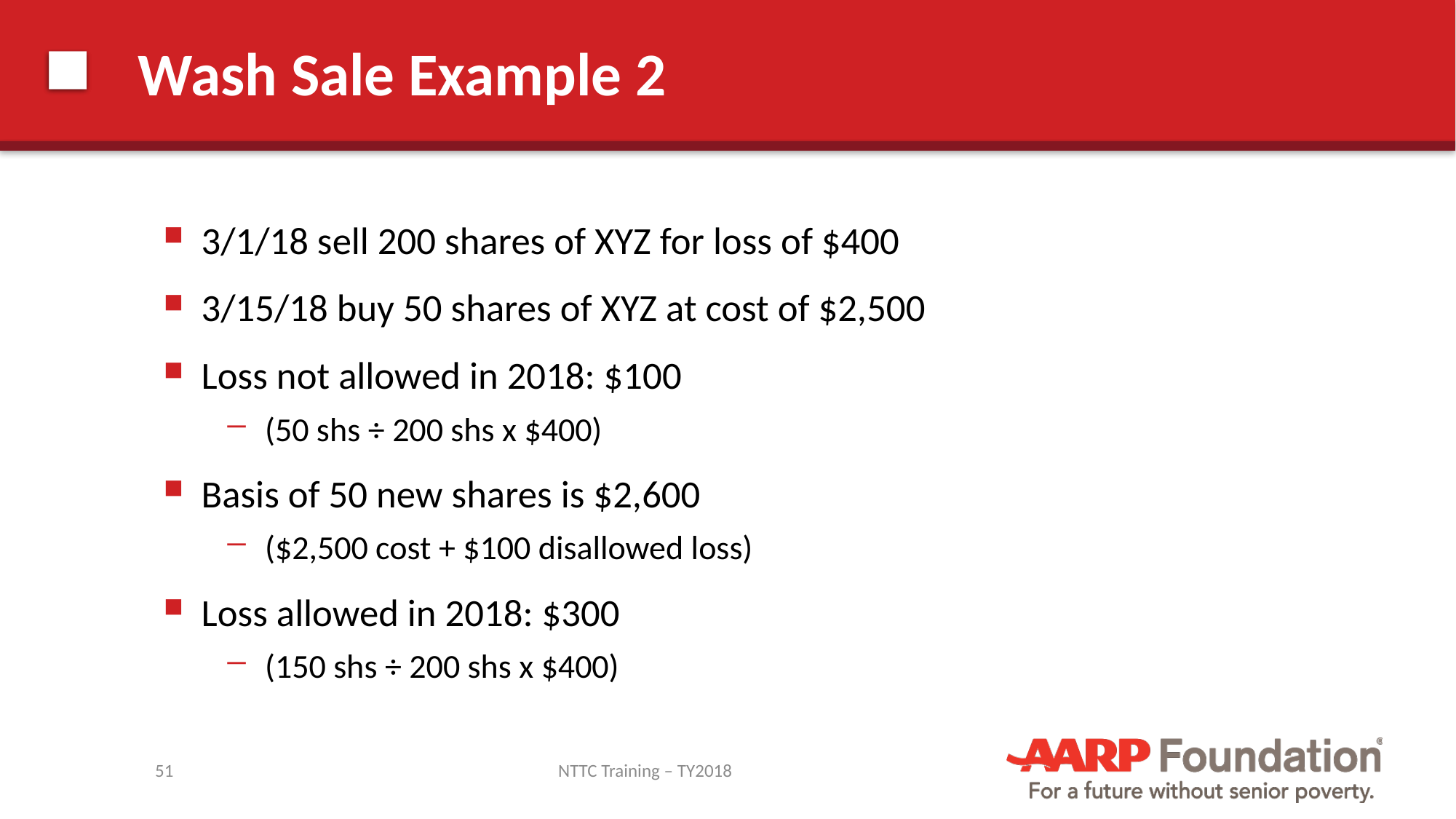

# Wash Sale Example 2
3/1/18 sell 200 shares of XYZ for loss of $400
3/15/18 buy 50 shares of XYZ at cost of $2,500
Loss not allowed in 2018: $100
(50 shs ÷ 200 shs x $400)
Basis of 50 new shares is $2,600
($2,500 cost + $100 disallowed loss)
Loss allowed in 2018: $300
(150 shs ÷ 200 shs x $400)
51
NTTC Training – TY2018